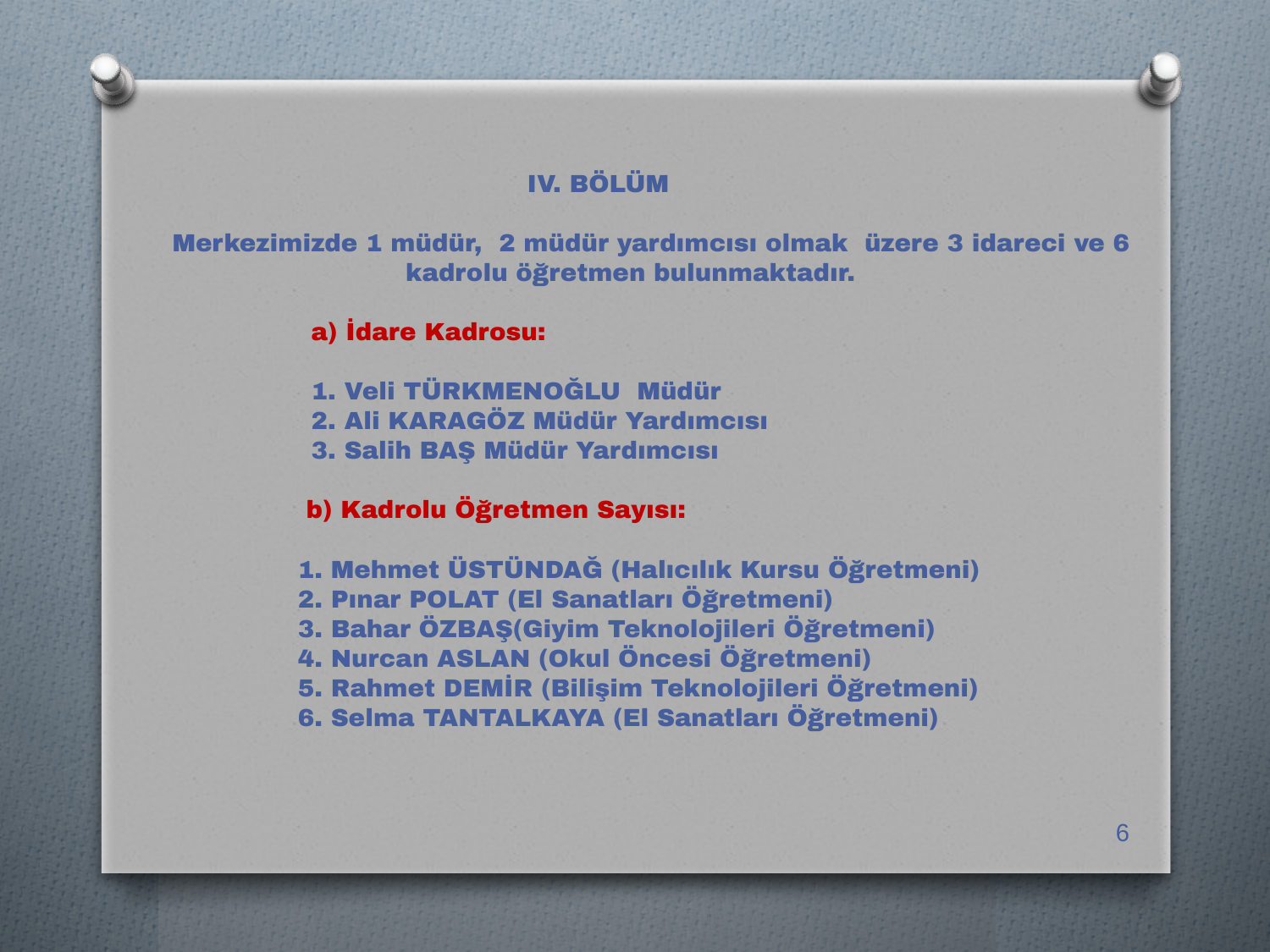

IV. BÖLÜM

    Merkezimizde 1 müdür,  2 müdür yardımcısı olmak  üzere 3 idareci ve 6 kadrolu öğretmen bulunmaktadır.
                         a) İdare Kadrosu:
                         1. Veli TÜRKMENOĞLU  Müdür
                         2. Ali KARAGÖZ Müdür Yardımcısı
                         3. Salih BAŞ Müdür Yardımcısı

 	         b) Kadrolu Öğretmen Sayısı:
            	        1. Mehmet ÜSTÜNDAĞ (Halıcılık Kursu Öğretmeni)
            	        2. Pınar POLAT (El Sanatları Öğretmeni)
           	        3. Bahar ÖZBAŞ(Giyim Teknolojileri Öğretmeni)
           	        4. Nurcan ASLAN (Okul Öncesi Öğretmeni)
            	        5. Rahmet DEMİR (Bilişim Teknolojileri Öğretmeni)
            	        6. Selma TANTALKAYA (El Sanatları Öğretmeni)
6